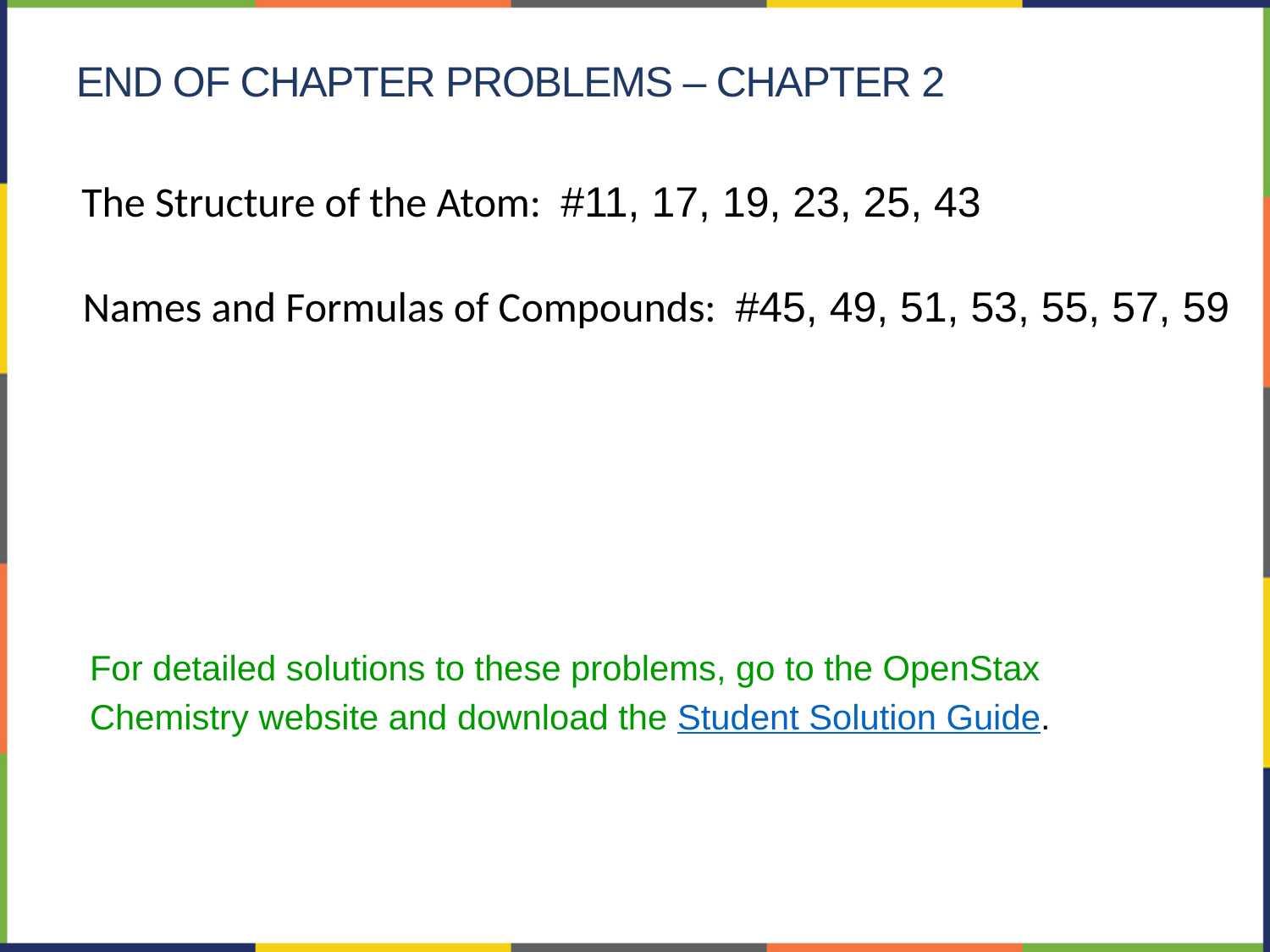

end of chapter problems – chapter 2
The Structure of the Atom:  #11, 17, 19, 23, 25, 43
Names and Formulas of Compounds:  #45, 49, 51, 53, 55, 57, 59
For detailed solutions to these problems, go to the OpenStax Chemistry website and download the Student Solution Guide.